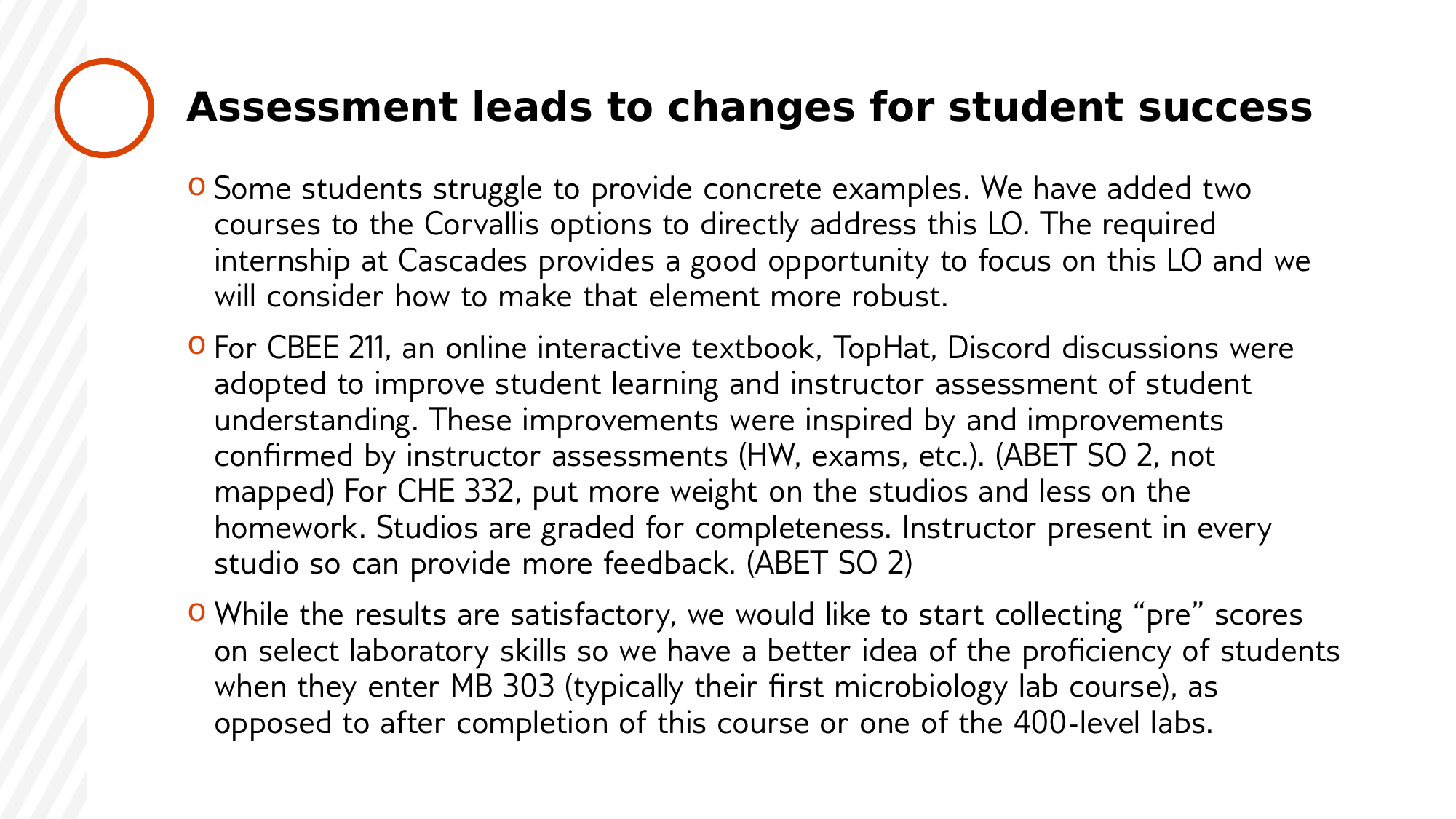

# Assessment leads to changes for student success
Some students struggle to provide concrete examples. We have added two courses to the Corvallis options to directly address this LO. The required internship at Cascades provides a good opportunity to focus on this LO and we will consider how to make that element more robust.
For CBEE 211, an online interactive textbook, TopHat, Discord discussions were adopted to improve student learning and instructor assessment of student understanding. These improvements were inspired by and improvements confirmed by instructor assessments (HW, exams, etc.). (ABET SO 2, not mapped) For CHE 332, put more weight on the studios and less on the homework. Studios are graded for completeness. Instructor present in every studio so can provide more feedback. (ABET SO 2)
While the results are satisfactory, we would like to start collecting “pre” scores on select laboratory skills so we have a better idea of the proficiency of students when they enter MB 303 (typically their first microbiology lab course), as opposed to after completion of this course or one of the 400-level labs.